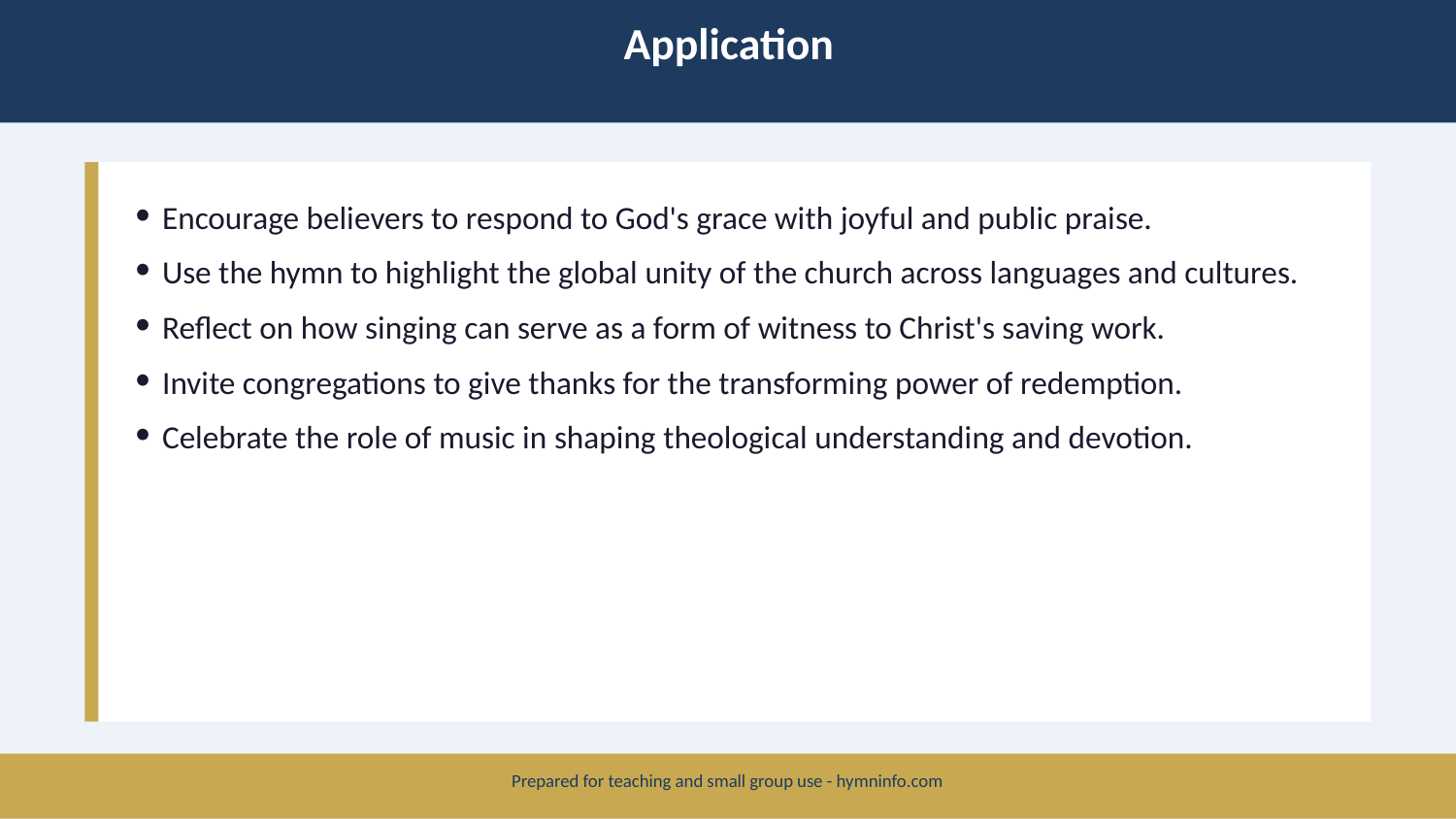

Application

Encourage believers to respond to God's grace with joyful and public praise.
Use the hymn to highlight the global unity of the church across languages and cultures.
Reflect on how singing can serve as a form of witness to Christ's saving work.
Invite congregations to give thanks for the transforming power of redemption.
Celebrate the role of music in shaping theological understanding and devotion.

Prepared for teaching and small group use - hymninfo.com